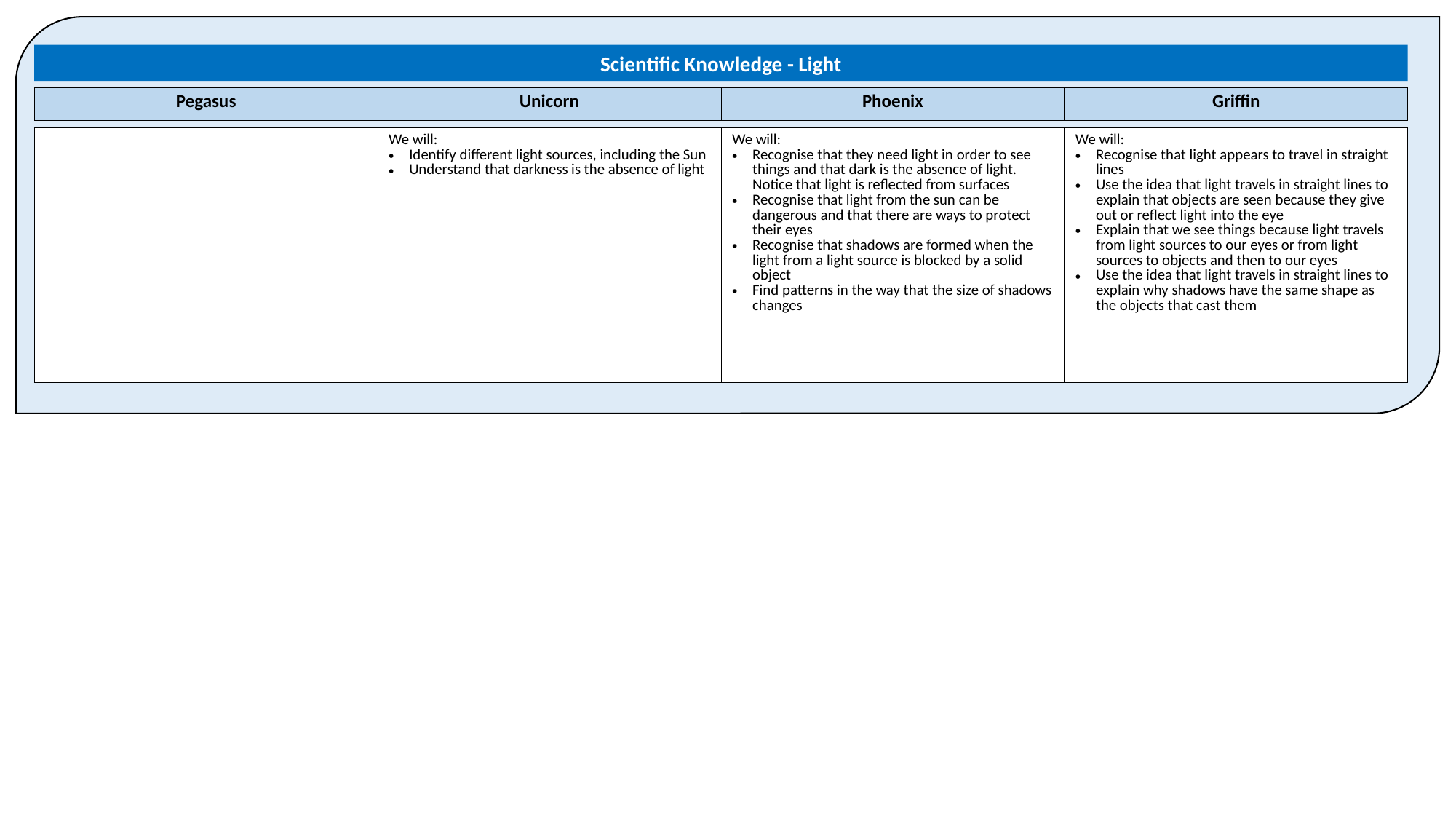

Scientific Knowledge - Light
| Pegasus | Unicorn | Phoenix | Griffin |
| --- | --- | --- | --- |
|  | We will: Identify different light sources, including the Sun Understand that darkness is the absence of light | We will: Recognise that they need light in order to see things and that dark is the absence of light. Notice that light is reflected from surfaces Recognise that light from the sun can be dangerous and that there are ways to protect their eyes Recognise that shadows are formed when the light from a light source is blocked by a solid object Find patterns in the way that the size of shadows changes | We will: Recognise that light appears to travel in straight lines Use the idea that light travels in straight lines to explain that objects are seen because they give out or reflect light into the eye Explain that we see things because light travels from light sources to our eyes or from light sources to objects and then to our eyes Use the idea that light travels in straight lines to explain why shadows have the same shape as the objects that cast them |
| --- | --- | --- | --- |